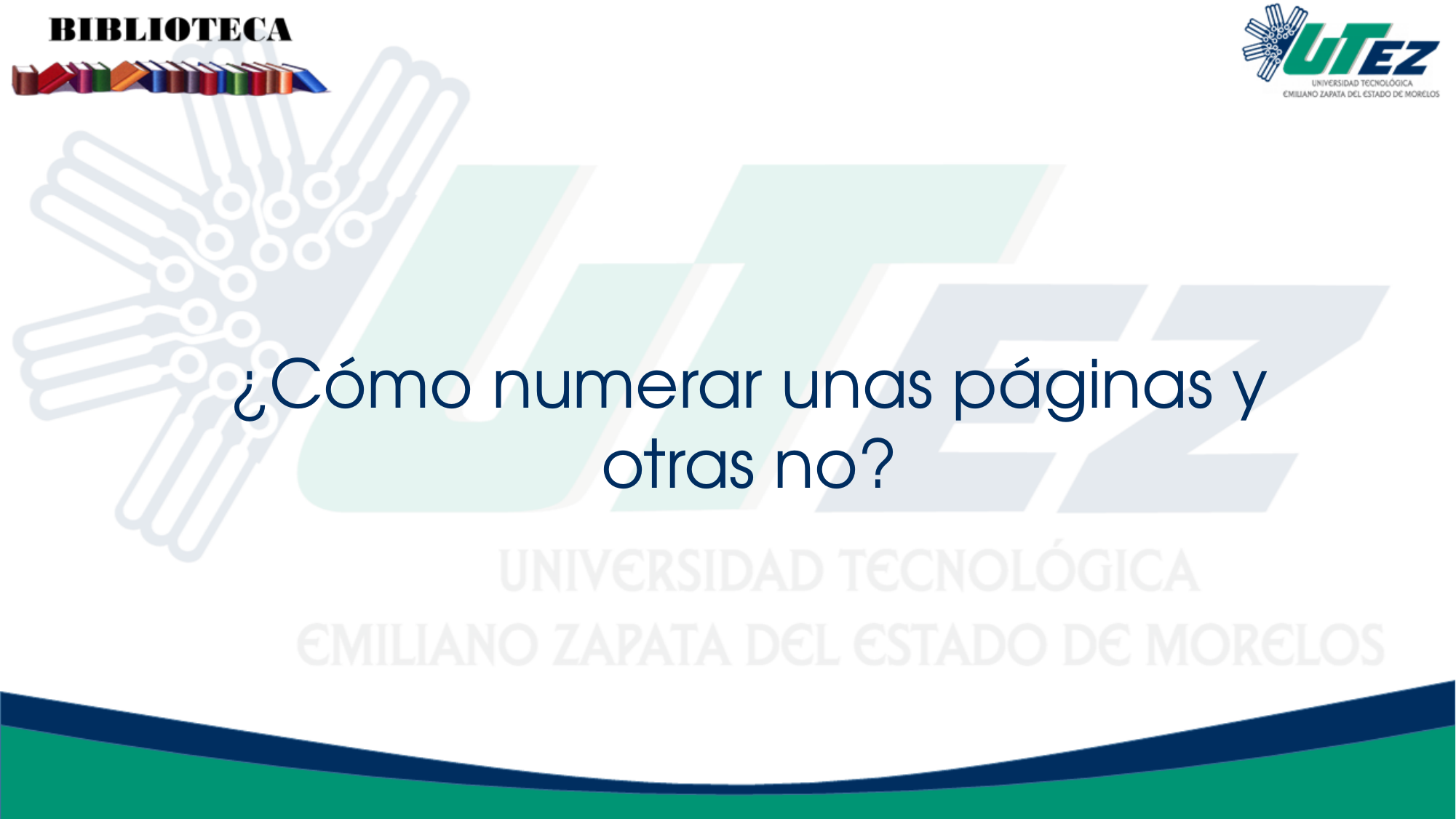

# ¿Cómo numerar unas páginas y otras no?